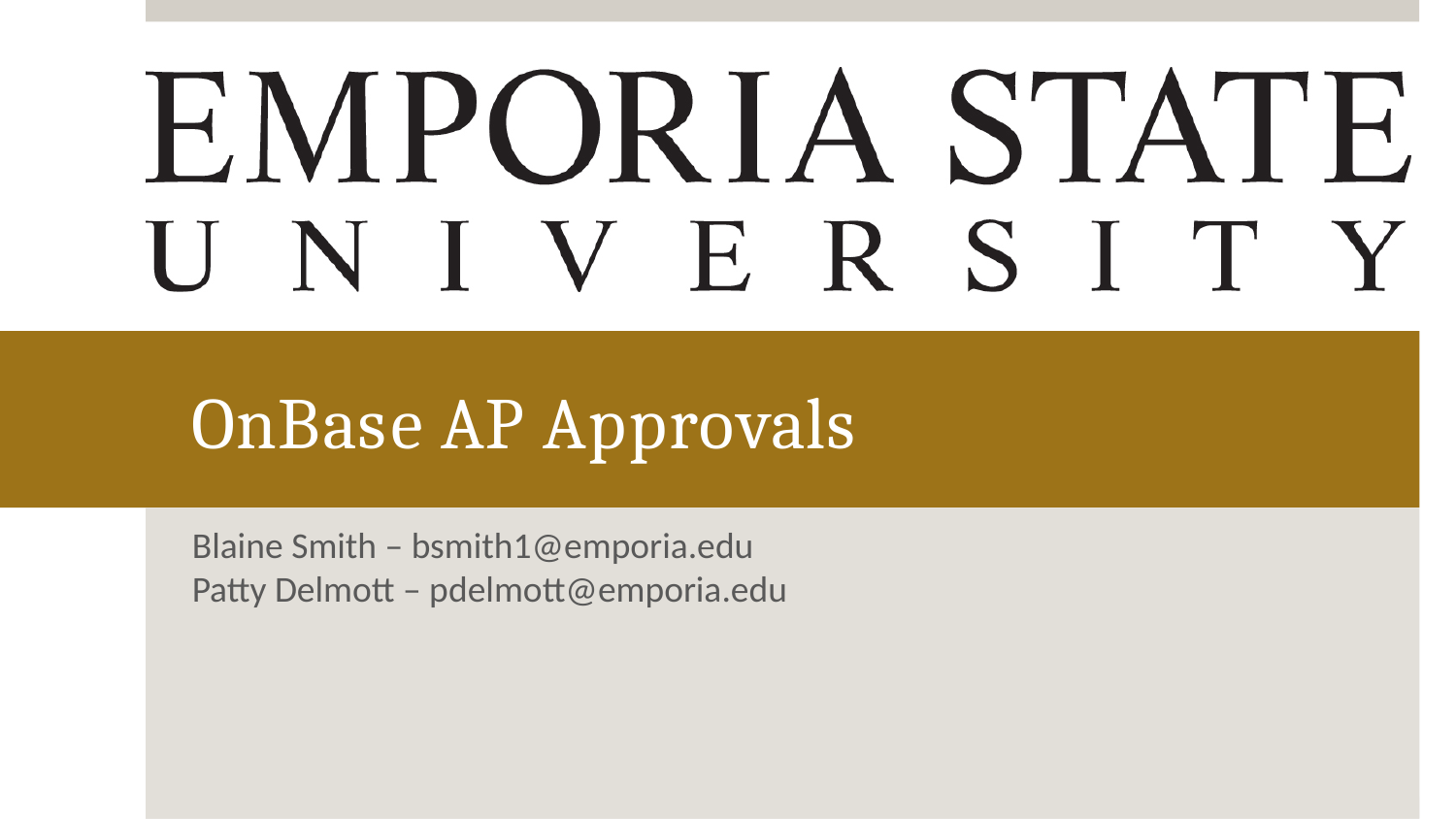

# OnBase AP Approvals
Blaine Smith – bsmith1@emporia.edu
Patty Delmott – pdelmott@emporia.edu